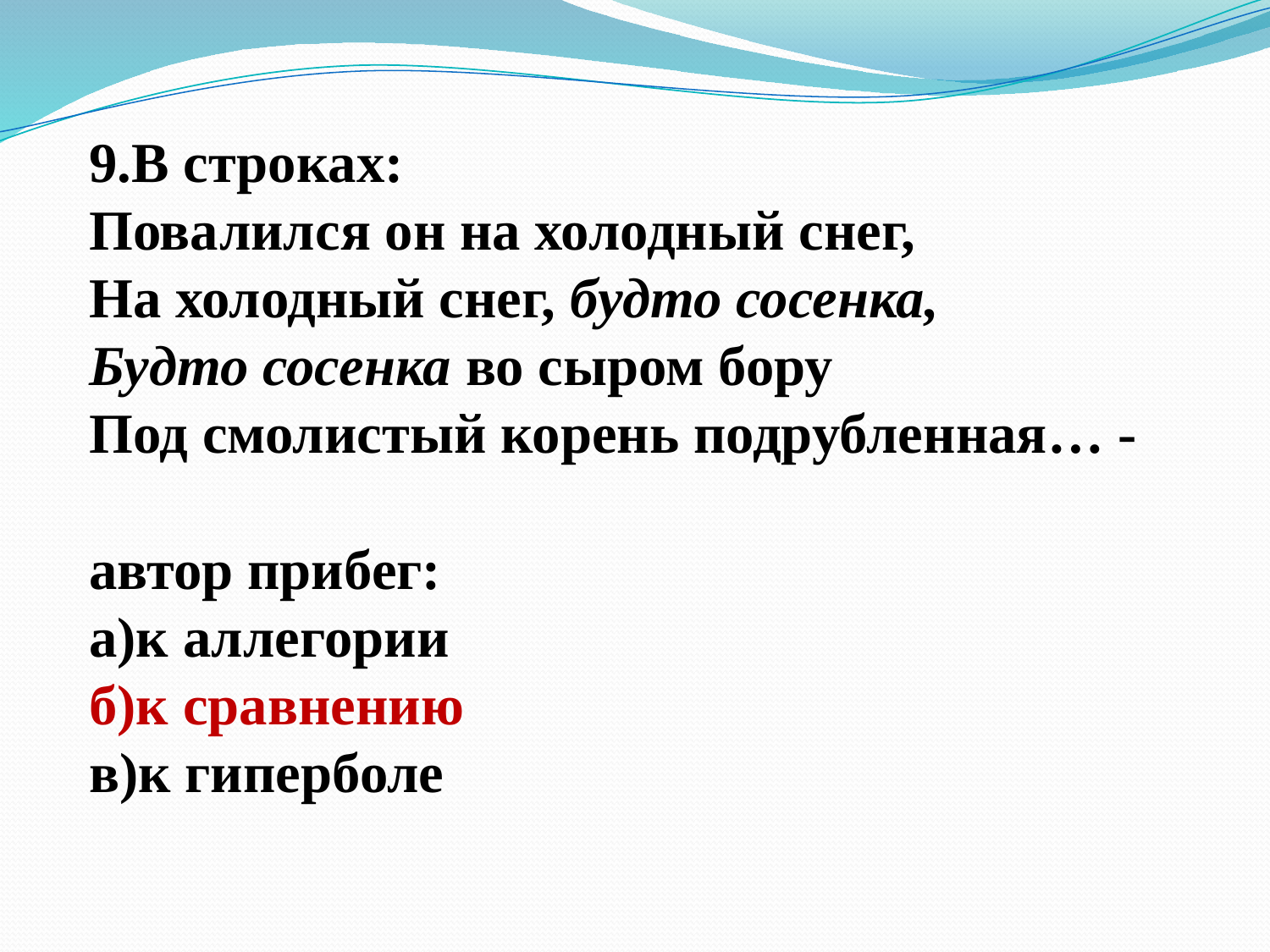

# 9.В строках: Повалился он на холодный снег, На холодный снег, будто сосенка, Будто сосенка во сыром бору Под смолистый корень подрубленная… - автор прибег: а)к аллегории б)к сравнению в)к гиперболе